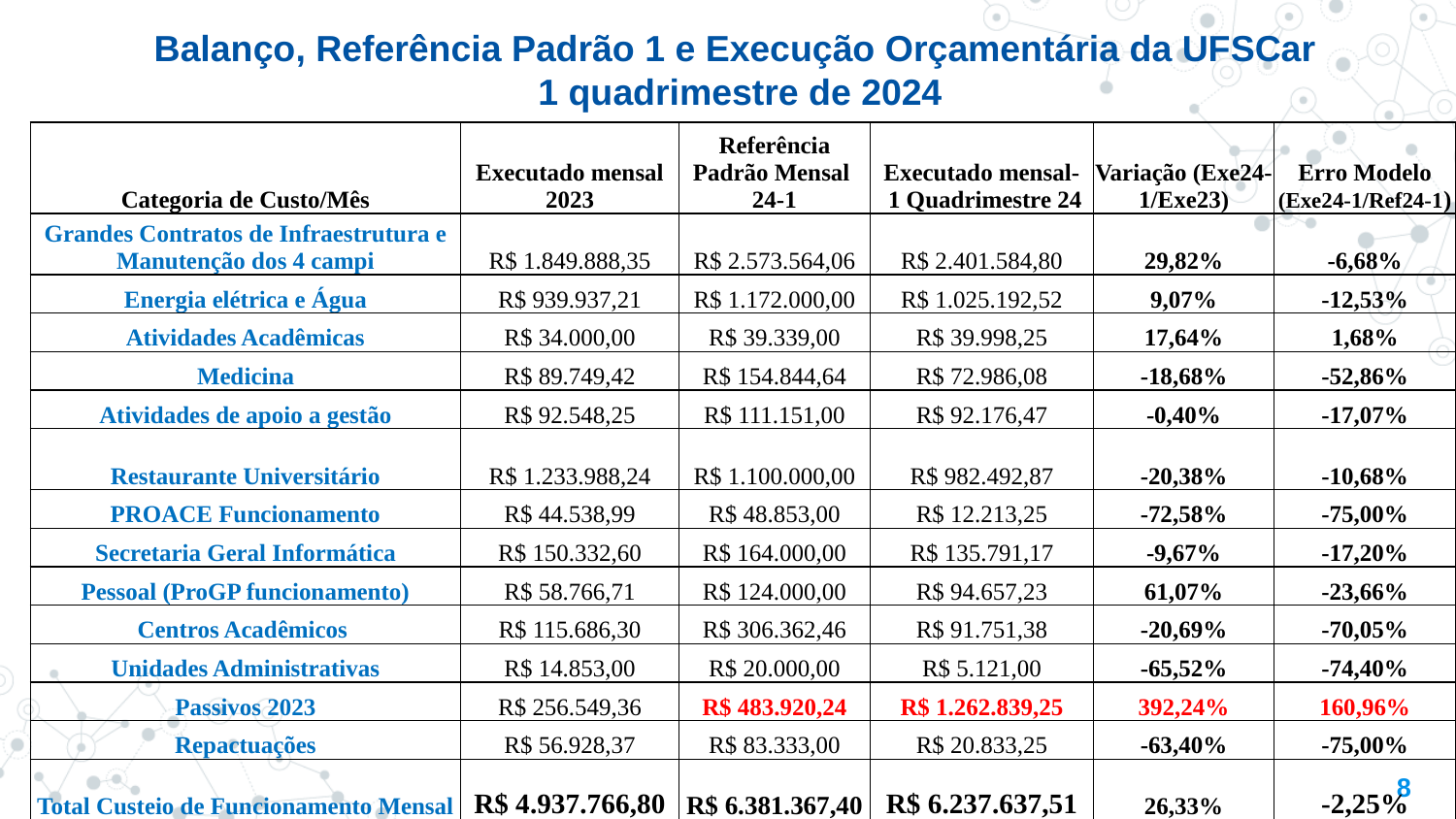

Balanço, Referência Padrão 1 e Execução Orçamentária da UFSCar
 1 quadrimestre de 2024
| Categoria de Custo/Mês | Executado mensal 2023 | Referência Padrão Mensal 24-1 | Executado mensal- 1 Quadrimestre 24 | Variação (Exe24-1/Exe23) | Erro Modelo (Exe24-1/Ref24-1) |
| --- | --- | --- | --- | --- | --- |
| Grandes Contratos de Infraestrutura e Manutenção dos 4 campi | R$ 1.849.888,35 | R$ 2.573.564,06 | R$ 2.401.584,80 | 29,82% | -6,68% |
| Energia elétrica e Água | R$ 939.937,21 | R$ 1.172.000,00 | R$ 1.025.192,52 | 9,07% | -12,53% |
| Atividades Acadêmicas | R$ 34.000,00 | R$ 39.339,00 | R$ 39.998,25 | 17,64% | 1,68% |
| Medicina | R$ 89.749,42 | R$ 154.844,64 | R$ 72.986,08 | -18,68% | -52,86% |
| Atividades de apoio a gestão | R$ 92.548,25 | R$ 111.151,00 | R$ 92.176,47 | -0,40% | -17,07% |
| Restaurante Universitário | R$ 1.233.988,24 | R$ 1.100.000,00 | R$ 982.492,87 | -20,38% | -10,68% |
| PROACE Funcionamento | R$ 44.538,99 | R$ 48.853,00 | R$ 12.213,25 | -72,58% | -75,00% |
| Secretaria Geral Informática | R$ 150.332,60 | R$ 164.000,00 | R$ 135.791,17 | -9,67% | -17,20% |
| Pessoal (ProGP funcionamento) | R$ 58.766,71 | R$ 124.000,00 | R$ 94.657,23 | 61,07% | -23,66% |
| Centros Acadêmicos | R$ 115.686,30 | R$ 306.362,46 | R$ 91.751,38 | -20,69% | -70,05% |
| Unidades Administrativas | R$ 14.853,00 | R$ 20.000,00 | R$ 5.121,00 | -65,52% | -74,40% |
| Passivos 2023 | R$ 256.549,36 | R$ 483.920,24 | R$ 1.262.839,25 | 392,24% | 160,96% |
| Repactuações | R$ 56.928,37 | R$ 83.333,00 | R$ 20.833,25 | -63,40% | -75,00% |
| Total Custeio de Funcionamento Mensal | R$ 4.937.766,80 | R$ 6.381.367,40 | R$ 6.237.637,51 | 26,33% | -2,25% |
8